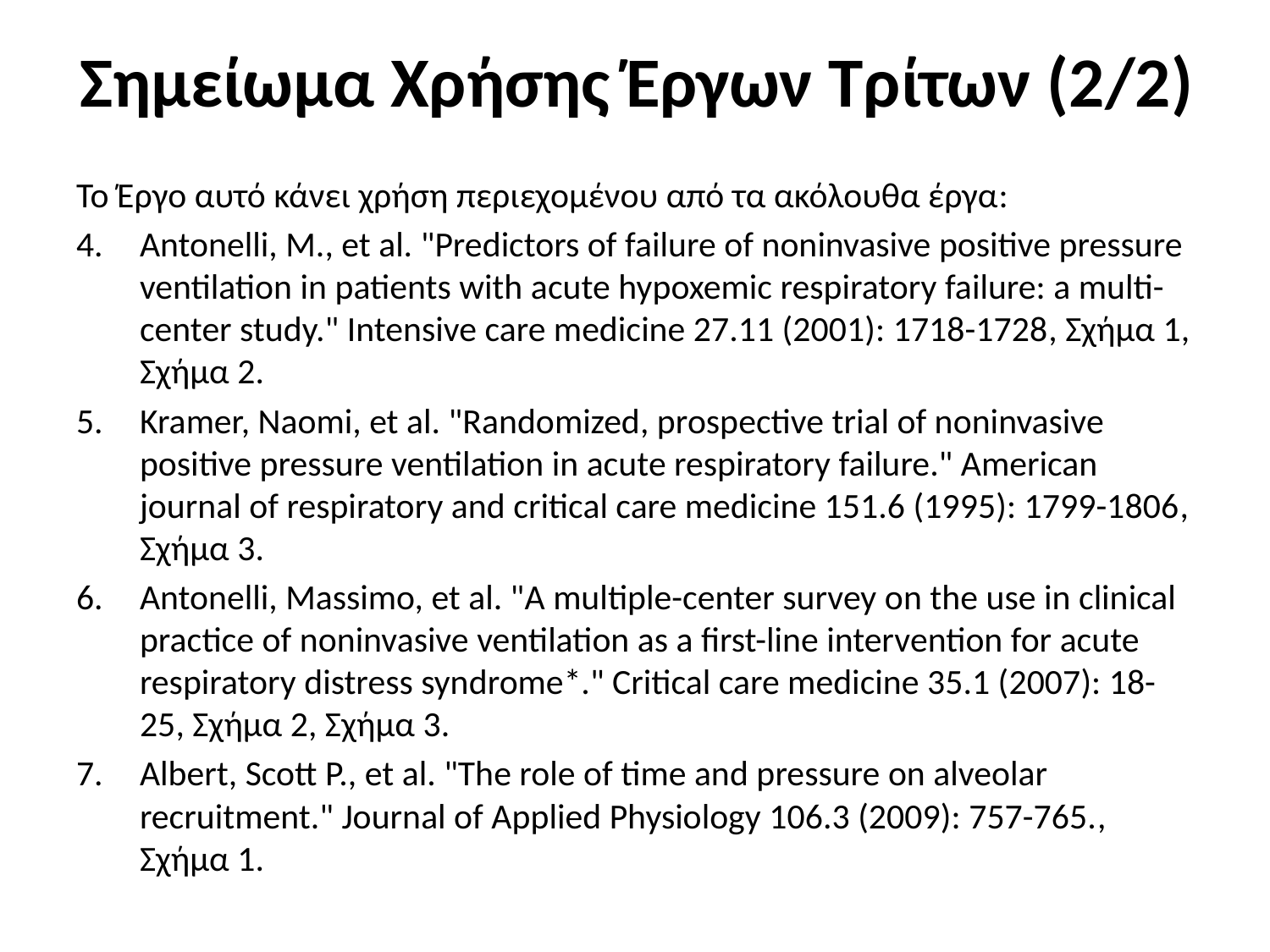

# Σημείωμα Χρήσης Έργων Τρίτων (2/2)
Το Έργο αυτό κάνει χρήση περιεχομένου από τα ακόλουθα έργα:
Antonelli, M., et al. "Predictors of failure of noninvasive positive pressure ventilation in patients with acute hypoxemic respiratory failure: a multi-center study." Intensive care medicine 27.11 (2001): 1718-1728, Σχήμα 1, Σχήμα 2.
Kramer, Naomi, et al. "Randomized, prospective trial of noninvasive positive pressure ventilation in acute respiratory failure." American journal of respiratory and critical care medicine 151.6 (1995): 1799-1806, Σχήμα 3.
Antonelli, Massimo, et al. "A multiple-center survey on the use in clinical practice of noninvasive ventilation as a first-line intervention for acute respiratory distress syndrome*." Critical care medicine 35.1 (2007): 18-25, Σχήμα 2, Σχήμα 3.
Albert, Scott P., et al. "The role of time and pressure on alveolar recruitment." Journal of Applied Physiology 106.3 (2009): 757-765., Σχήμα 1.